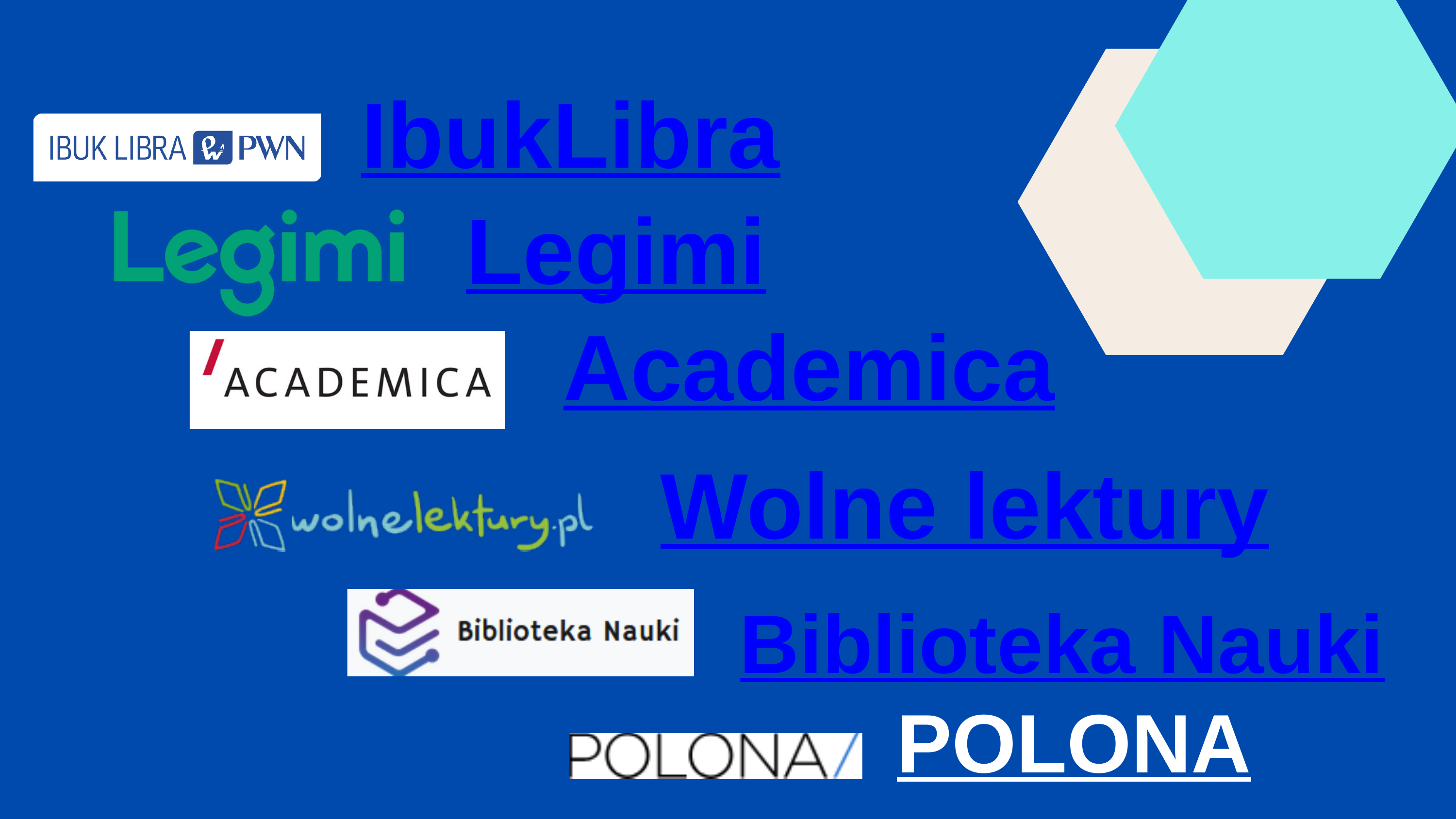

IbukLibra

Legimi

Academica

Wolne lektury

Biblioteka Nauki

POLONA